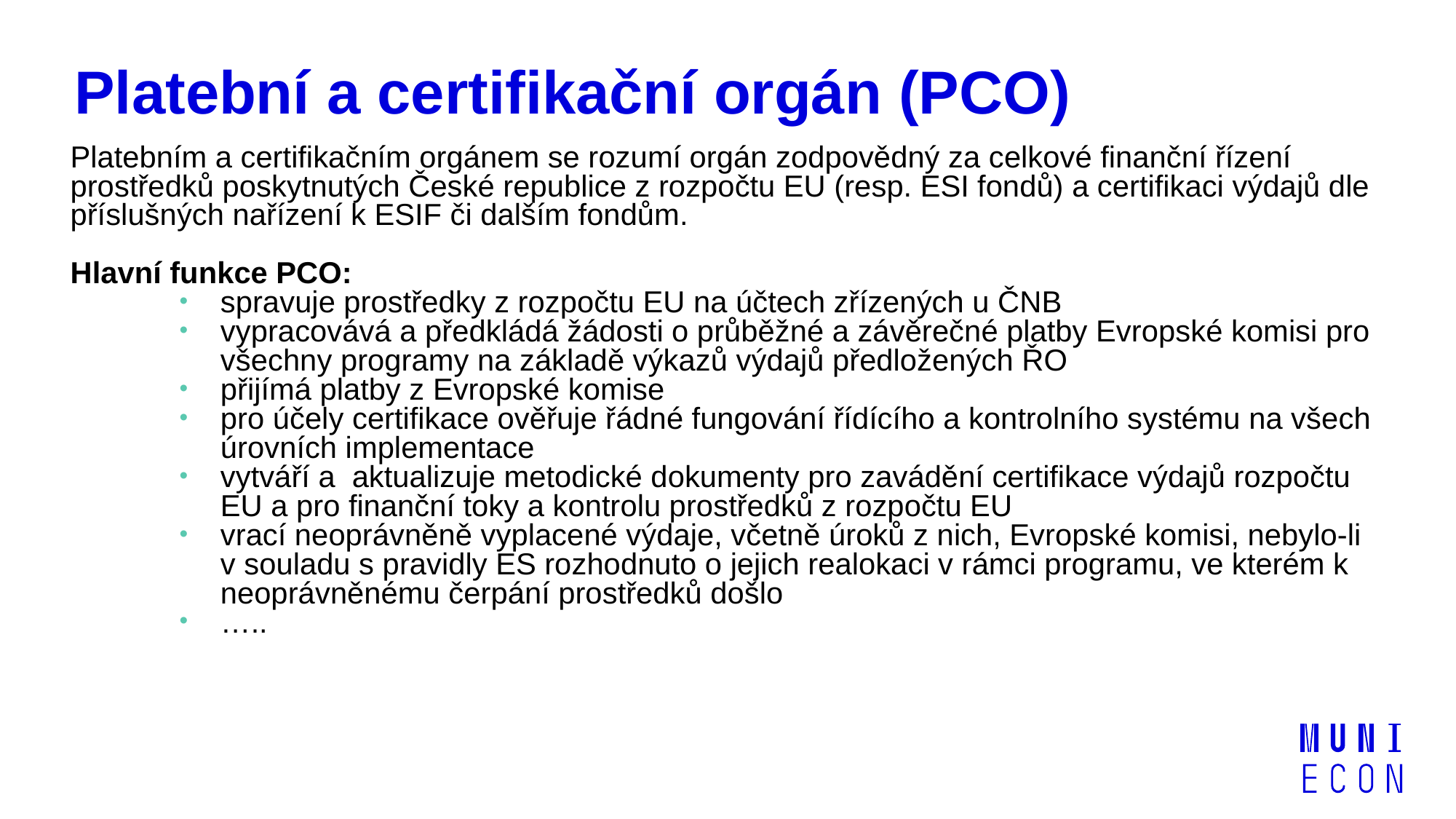

# Platební a certifikační orgán (PCO)
Platebním a certifikačním orgánem se rozumí orgán zodpovědný za celkové finanční řízení prostředků poskytnutých České republice z rozpočtu EU (resp. ESI fondů) a certifikaci výdajů dle příslušných nařízení k ESIF či dalším fondům.

Hlavní funkce PCO:
spravuje prostředky z rozpočtu EU na účtech zřízených u ČNB
vypracovává a předkládá žádosti o průběžné a závěrečné platby Evropské komisi pro všechny programy na základě výkazů výdajů předložených ŘO
přijímá platby z Evropské komise
pro účely certifikace ověřuje řádné fungování řídícího a kontrolního systému na všech úrovních implementace
vytváří a  aktualizuje metodické dokumenty pro zavádění certifikace výdajů rozpočtu EU a pro finanční toky a kontrolu prostředků z rozpočtu EU
vrací neoprávněně vyplacené výdaje, včetně úroků z nich, Evropské komisi, nebylo-li v souladu s pravidly ES rozhodnuto o jejich realokaci v rámci programu, ve kterém k neoprávněnému čerpání prostředků došlo
…..